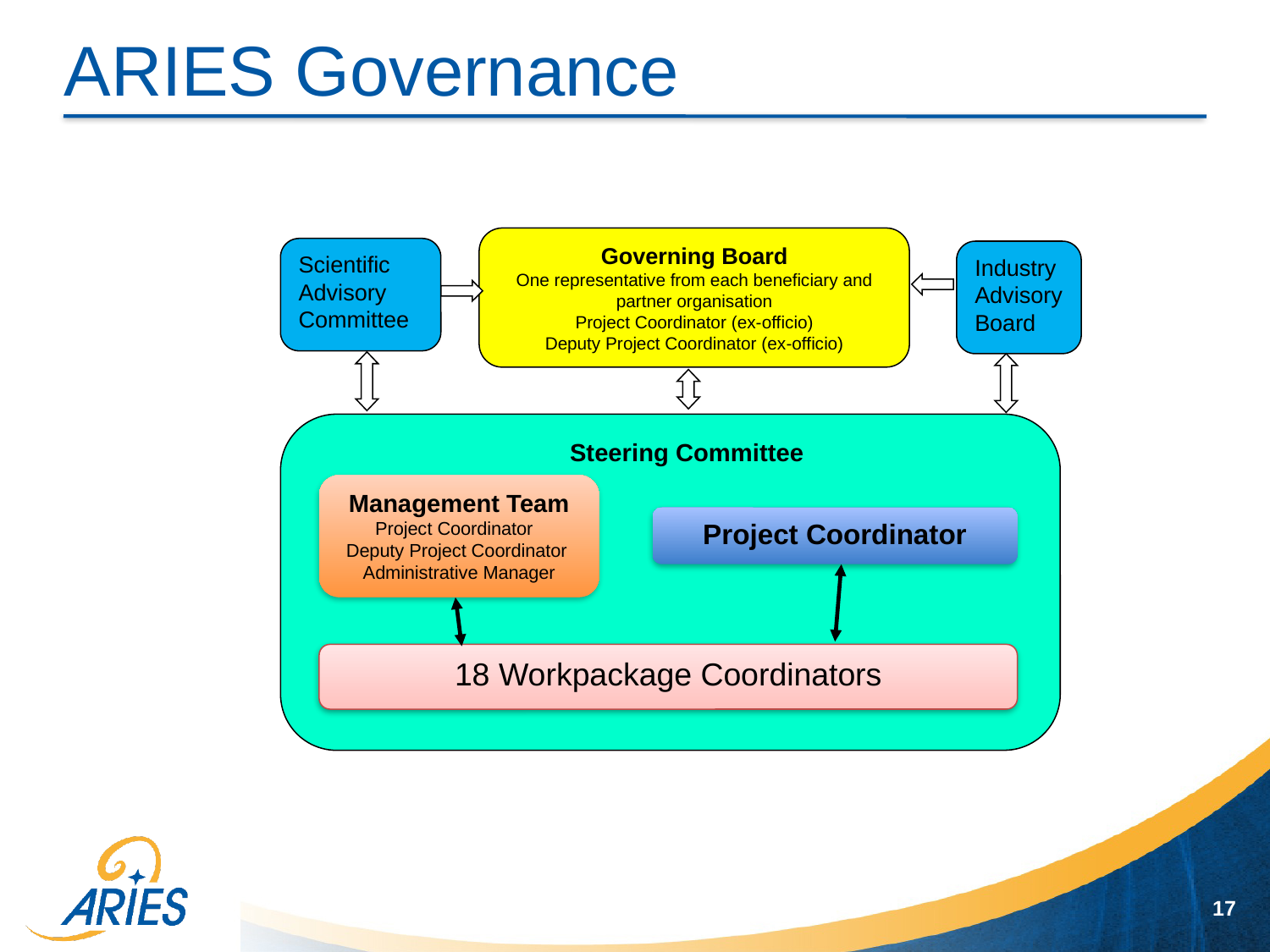

# ARIES Governance

Governing Board
One representative from each beneficiary and partner organisation
Project Coordinator (ex-officio)
Deputy Project Coordinator (ex-officio)

Industry
Advisory Board

                                         Steering Committee
Management Team
Project Coordinator
Deputy Project Coordinator
Administrative Manager

18 Workpackage Coordinators
Scientific
Advisory Committee

Project Coordinator

17